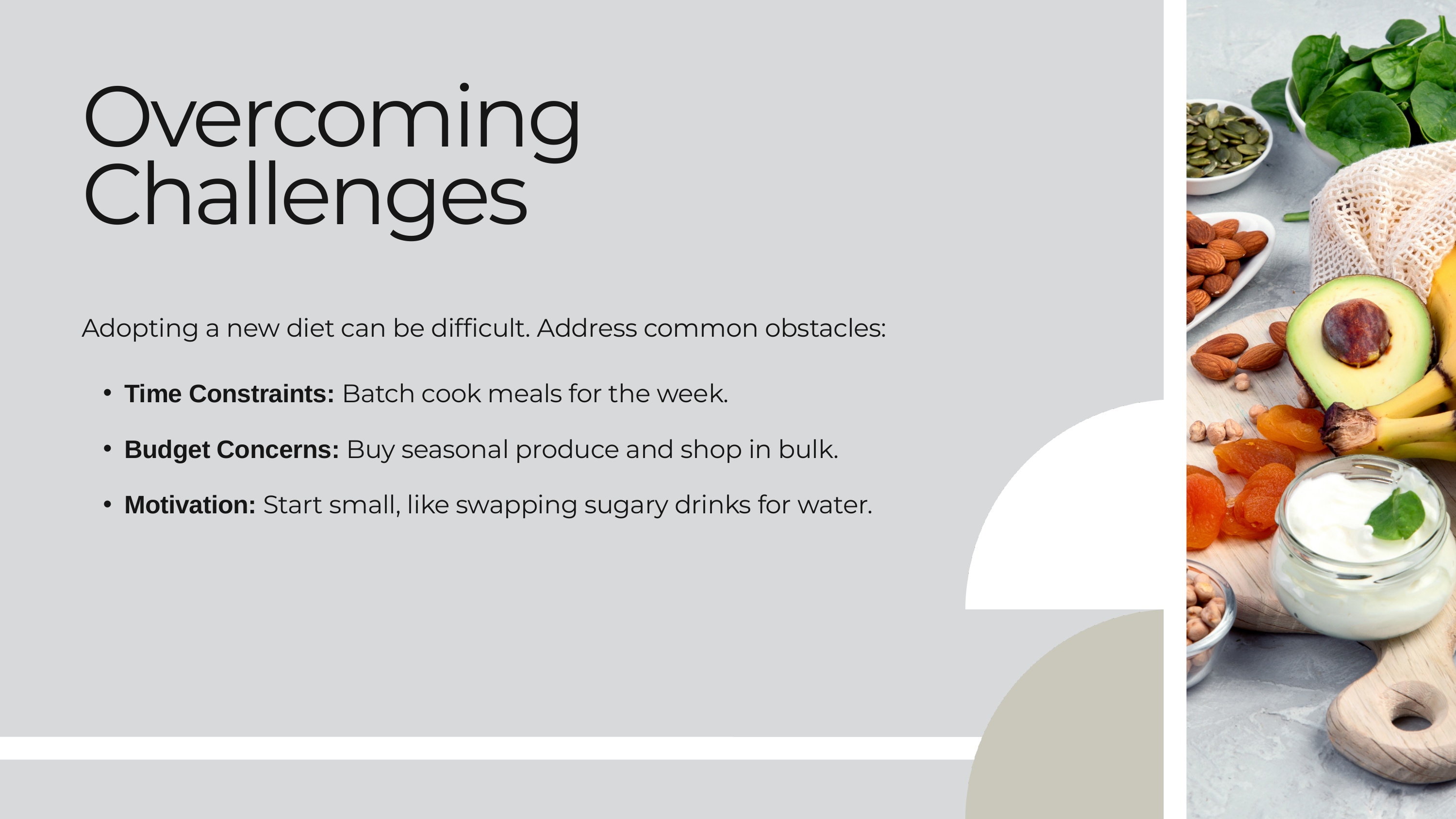

Overcoming Challenges
Adopting a new diet can be difficult. Address common obstacles:
Time Constraints: Batch cook meals for the week.

Budget Concerns: Buy seasonal produce and shop in bulk.

Motivation: Start small, like swapping sugary drinks for water.